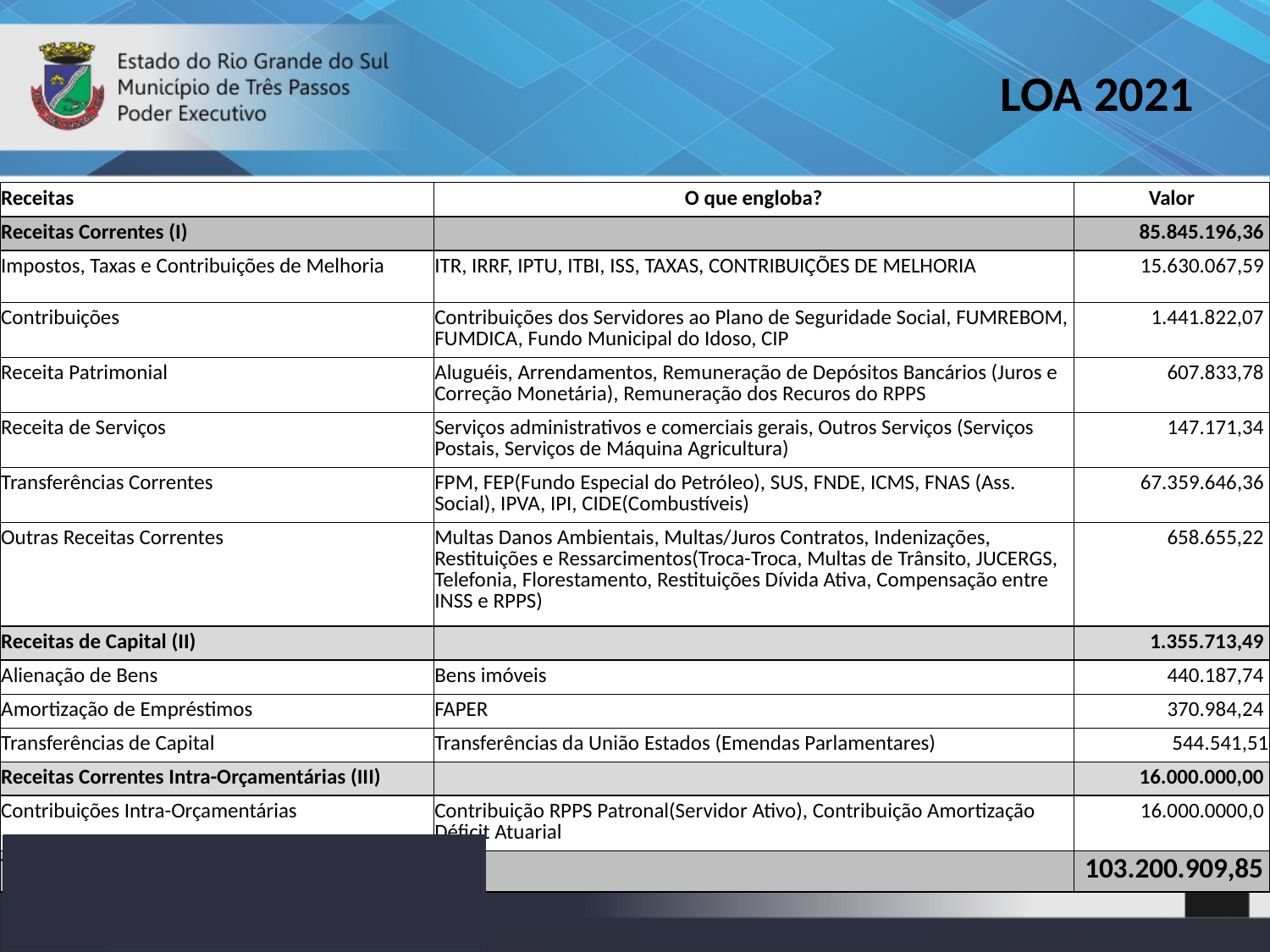

LOA 2021
| Receitas | O que engloba? | Valor |
| --- | --- | --- |
| Receitas Correntes (I) |  | 85.845.196,36 |
| Impostos, Taxas e Contribuições de Melhoria | ITR, IRRF, IPTU, ITBI, ISS, TAXAS, CONTRIBUIÇÕES DE MELHORIA | 15.630.067,59 |
| Contribuições | Contribuições dos Servidores ao Plano de Seguridade Social, FUMREBOM, FUMDICA, Fundo Municipal do Idoso, CIP | 1.441.822,07 |
| Receita Patrimonial | Aluguéis, Arrendamentos, Remuneração de Depósitos Bancários (Juros e Correção Monetária), Remuneração dos Recuros do RPPS | 607.833,78 |
| Receita de Serviços | Serviços administrativos e comerciais gerais, Outros Serviços (Serviços Postais, Serviços de Máquina Agricultura) | 147.171,34 |
| Transferências Correntes | FPM, FEP(Fundo Especial do Petróleo), SUS, FNDE, ICMS, FNAS (Ass. Social), IPVA, IPI, CIDE(Combustíveis) | 67.359.646,36 |
| Outras Receitas Correntes | Multas Danos Ambientais, Multas/Juros Contratos, Indenizações, Restituições e Ressarcimentos(Troca-Troca, Multas de Trânsito, JUCERGS, Telefonia, Florestamento, Restituições Dívida Ativa, Compensação entre INSS e RPPS) | 658.655,22 |
| Receitas de Capital (II) |  | 1.355.713,49 |
| Alienação de Bens | Bens imóveis | 440.187,74 |
| Amortização de Empréstimos | FAPER | 370.984,24 |
| Transferências de Capital | Transferências da União Estados (Emendas Parlamentares) | 544.541,51 |
| Receitas Correntes Intra-Orçamentárias (III) |  | 16.000.000,00 |
| Contribuições Intra-Orçamentárias | Contribuição RPPS Patronal(Servidor Ativo), Contribuição Amortização Déficit Atuarial | 16.000.0000,0 |
| Total das Receitas (A = I + II + II) |  | 103.200.909,85 |